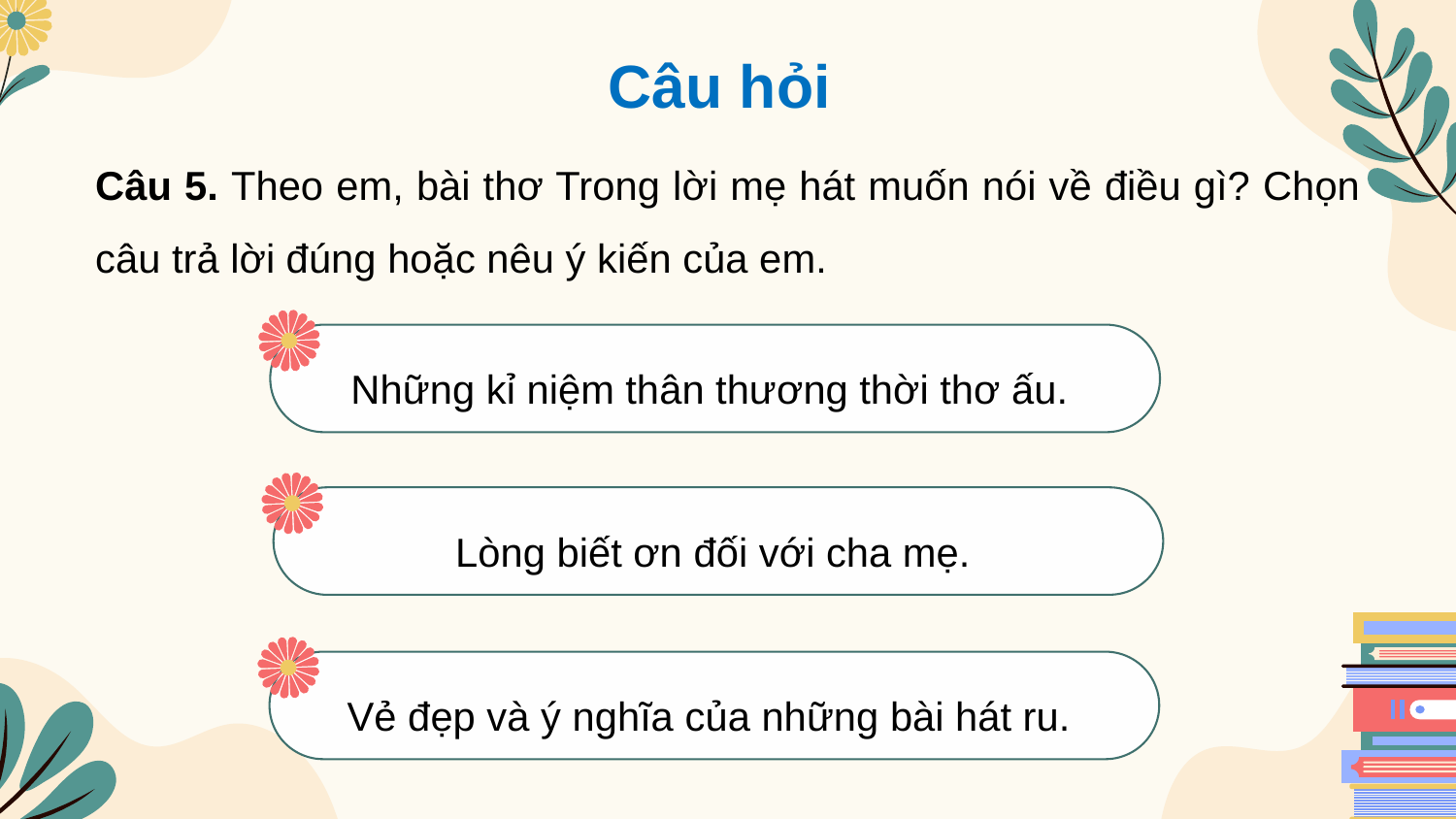

Câu hỏi
Câu 5. Theo em, bài thơ Trong lời mẹ hát muốn nói về điều gì? Chọn câu trả lời đúng hoặc nêu ý kiến của em.

Những kỉ niệm thân thương thời thơ ấu.

Lòng biết ơn đối với cha mẹ.

Vẻ đẹp và ý nghĩa của những bài hát ru.